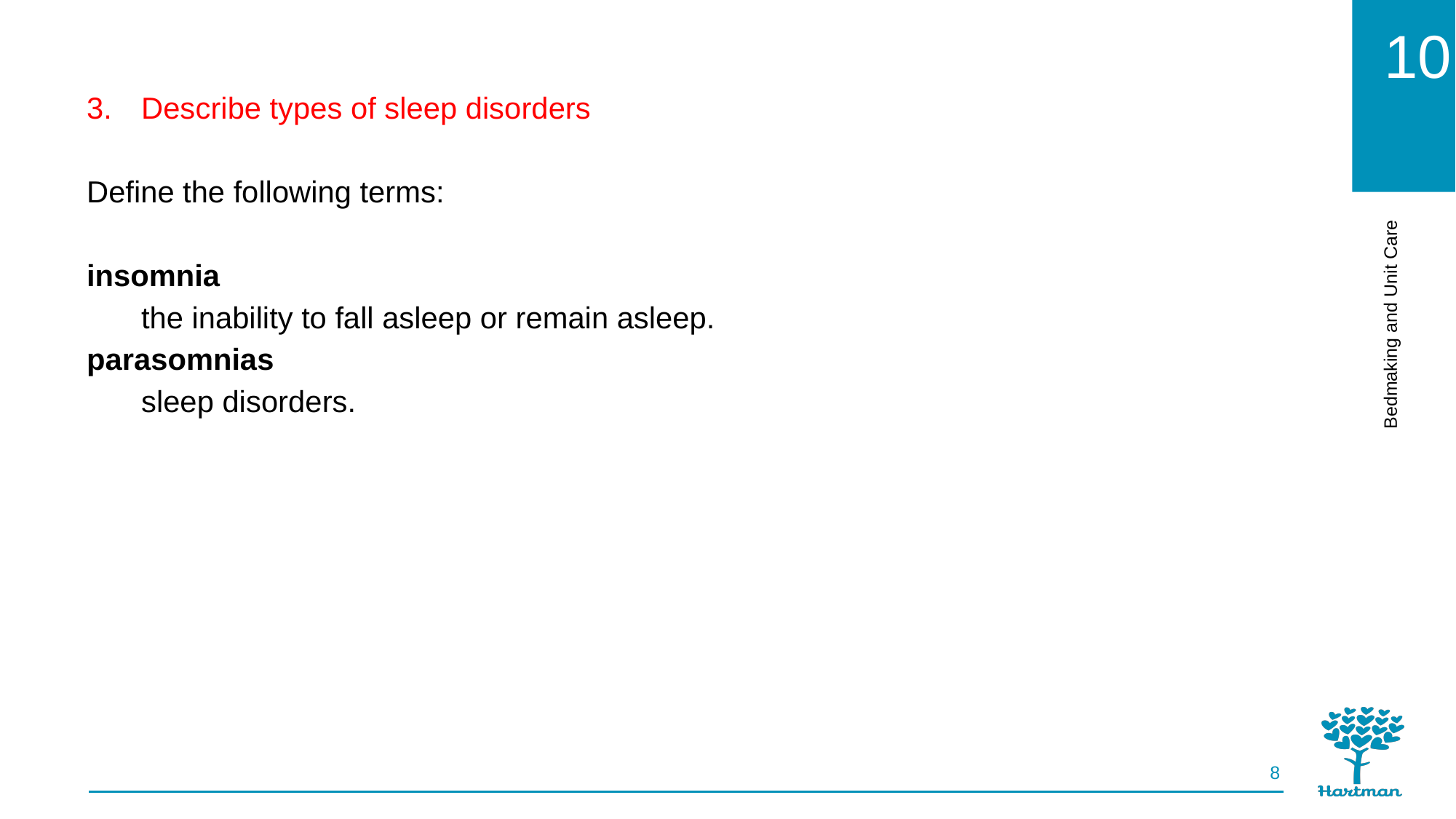

Describe types of sleep disorders

Define the following terms:

insomnia
the inability to fall asleep or remain asleep.
parasomnias
sleep disorders.

8